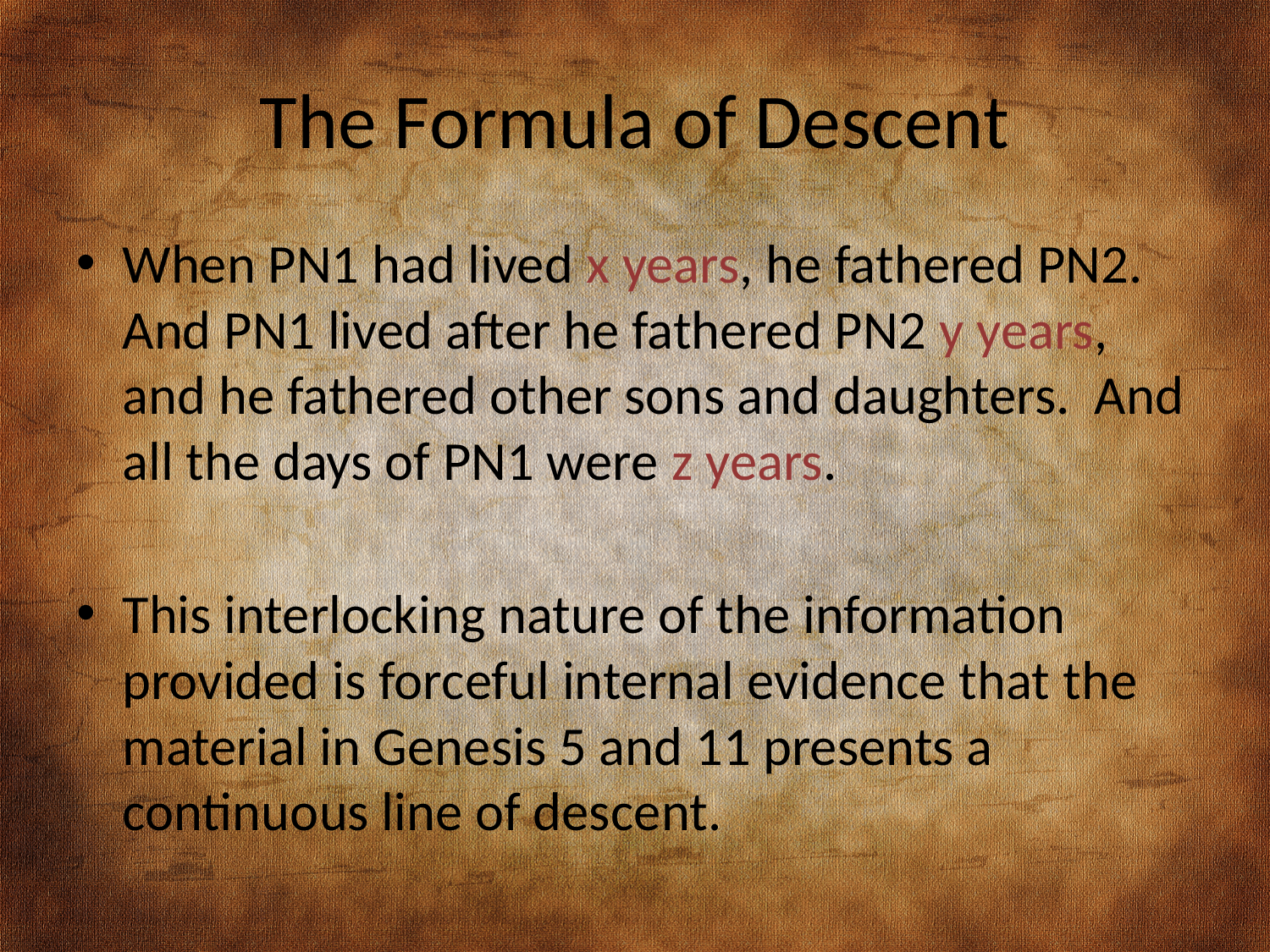

# The Formula of Descent
When PN1 had lived x years, he fathered PN2.  And PN1 lived after he fathered PN2 y years, and he fathered other sons and daughters.  And all the days of PN1 were z years.

This interlocking nature of the information provided is forceful internal evidence that the material in Genesis 5 and 11 presents a continuous line of descent.